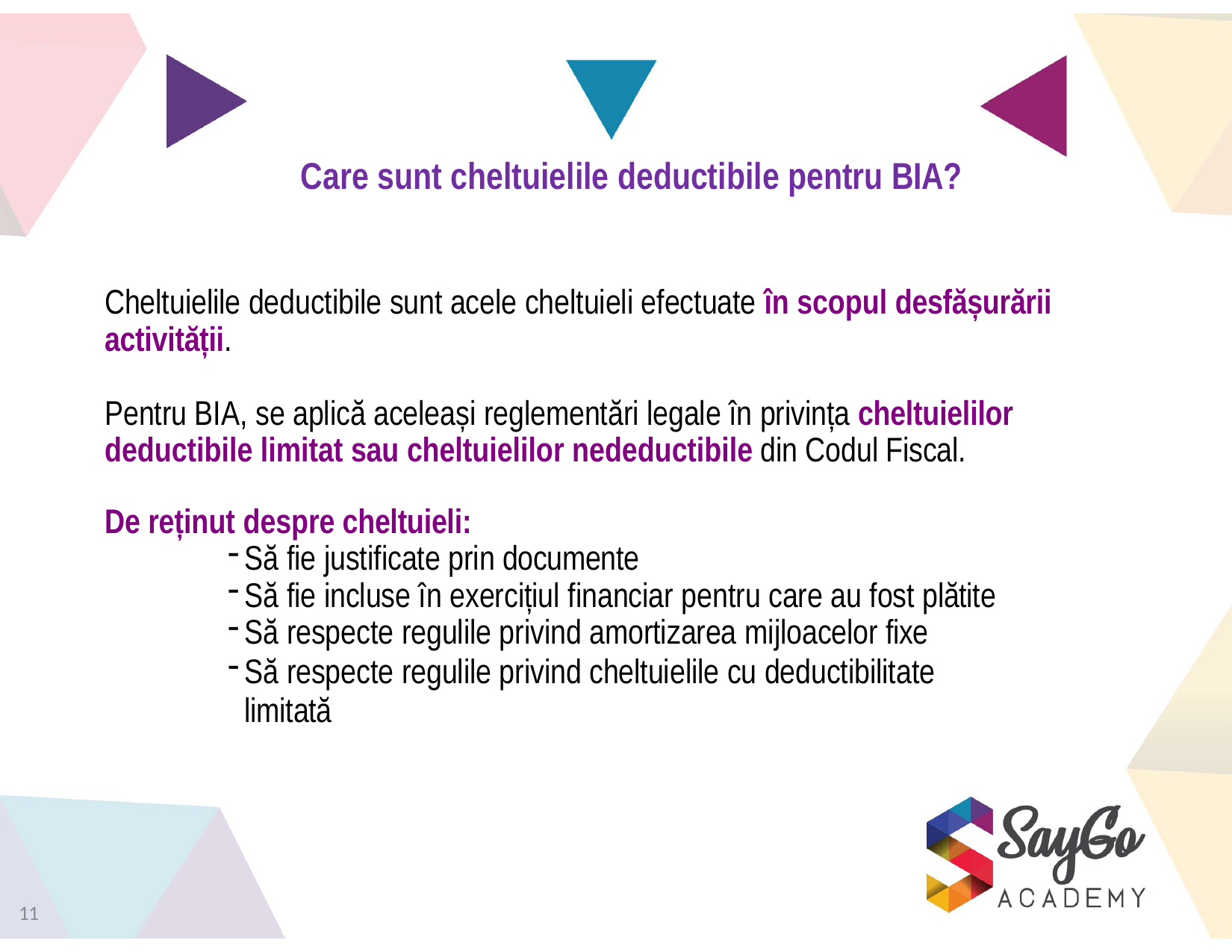

# Care sunt cheltuielile deductibile pentru BIA?
Cheltuielile deductibile sunt acele cheltuieli efectuate în scopul desfășurării activității.
Pentru BIA, se aplică aceleași reglementări legale în privința cheltuielilor deductibile limitat sau cheltuielilor nedeductibile din Codul Fiscal.
De reținut despre cheltuieli:
Să fie justificate prin documente
Să fie incluse în exercițiul financiar pentru care au fost plătite
Să respecte regulile privind amortizarea mijloacelor fixe
Să respecte regulile privind cheltuielile cu deductibilitate limitată
11